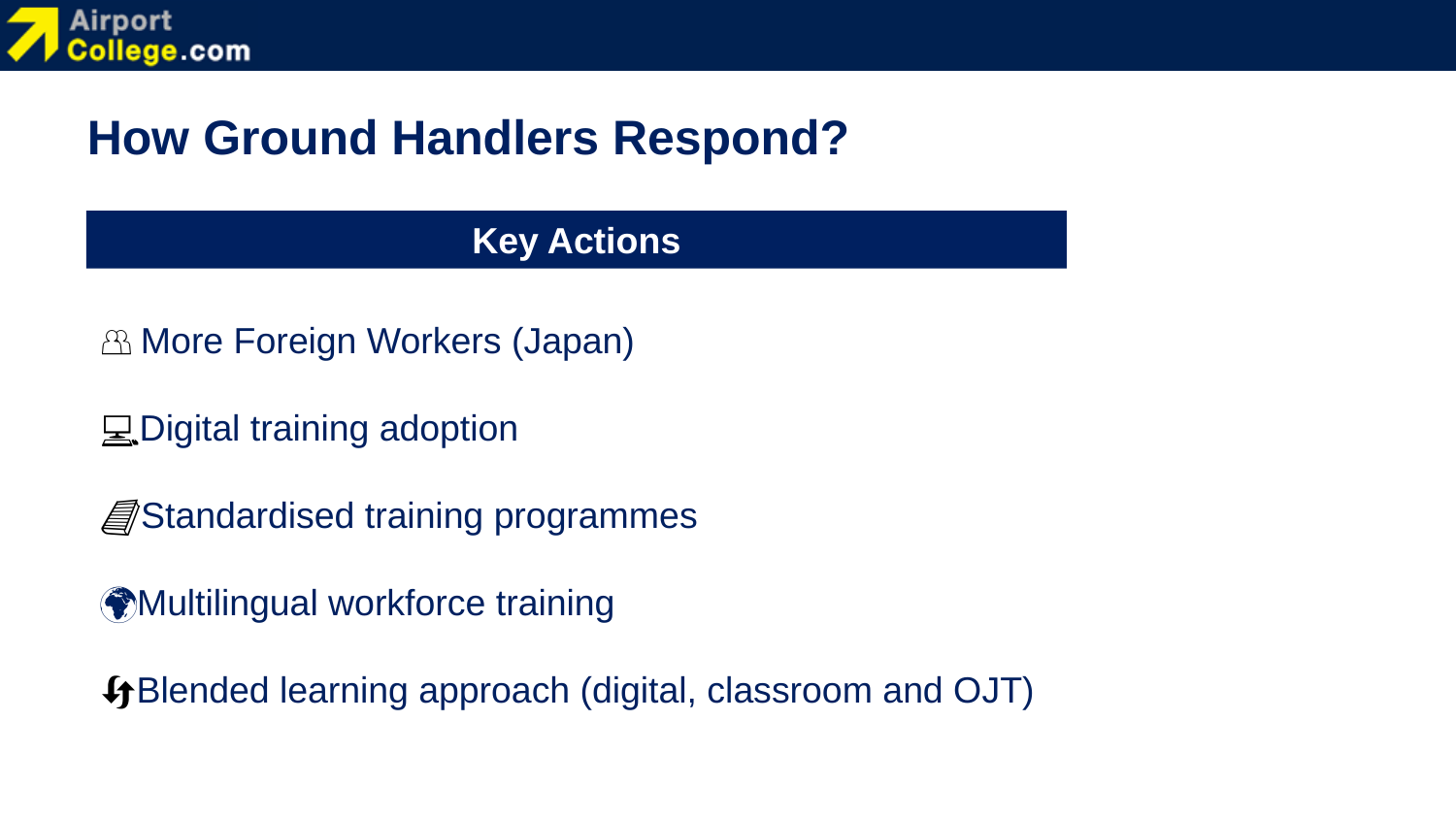

How Ground Handlers Respond?
Key Actions
👥 More Foreign Workers (Japan)

💻Digital training adoption

📘Standardised training programmes

🌍Multilingual workforce training

🔄Blended learning approach (digital, classroom and OJT)